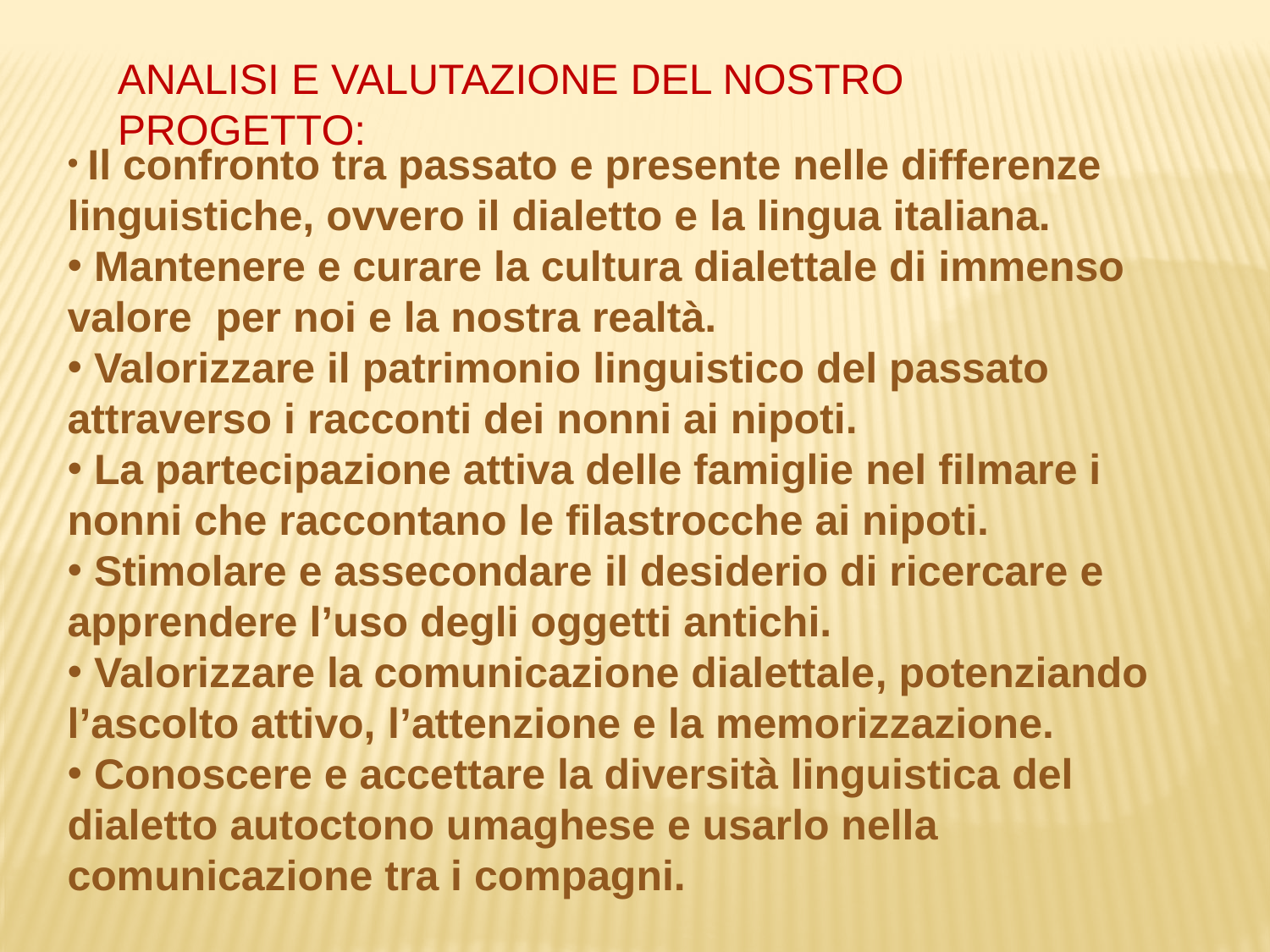

ANALISI E VALUTAZIONE DEL NOSTRO PROGETTO:
 Il confronto tra passato e presente nelle differenze linguistiche, ovvero il dialetto e la lingua italiana.
 Mantenere e curare la cultura dialettale di immenso valore  per noi e la nostra realtà.
 Valorizzare il patrimonio linguistico del passato attraverso i racconti dei nonni ai nipoti.
 La partecipazione attiva delle famiglie nel filmare i nonni che raccontano le filastrocche ai nipoti.
 Stimolare e assecondare il desiderio di ricercare e apprendere l’uso degli oggetti antichi.
 Valorizzare la comunicazione dialettale, potenziando l’ascolto attivo, l’attenzione e la memorizzazione.
 Conoscere e accettare la diversità linguistica del  dialetto autoctono umaghese e usarlo nella comunicazione tra i compagni.